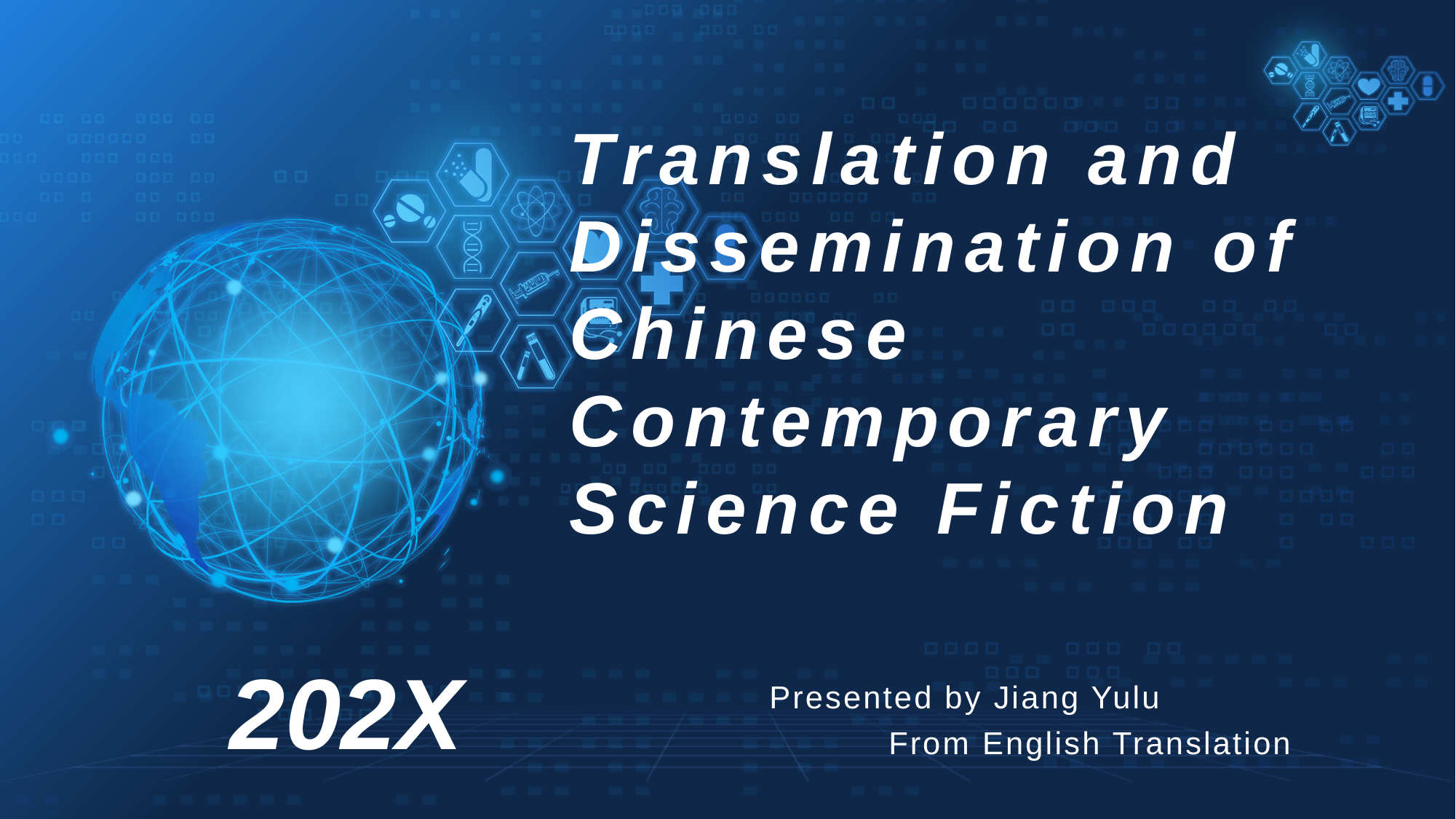

# Translation and Dissemination of Chinese Contemporary Science Fiction
202X
                                 Presented by Jiang Yulu
   From English Translation